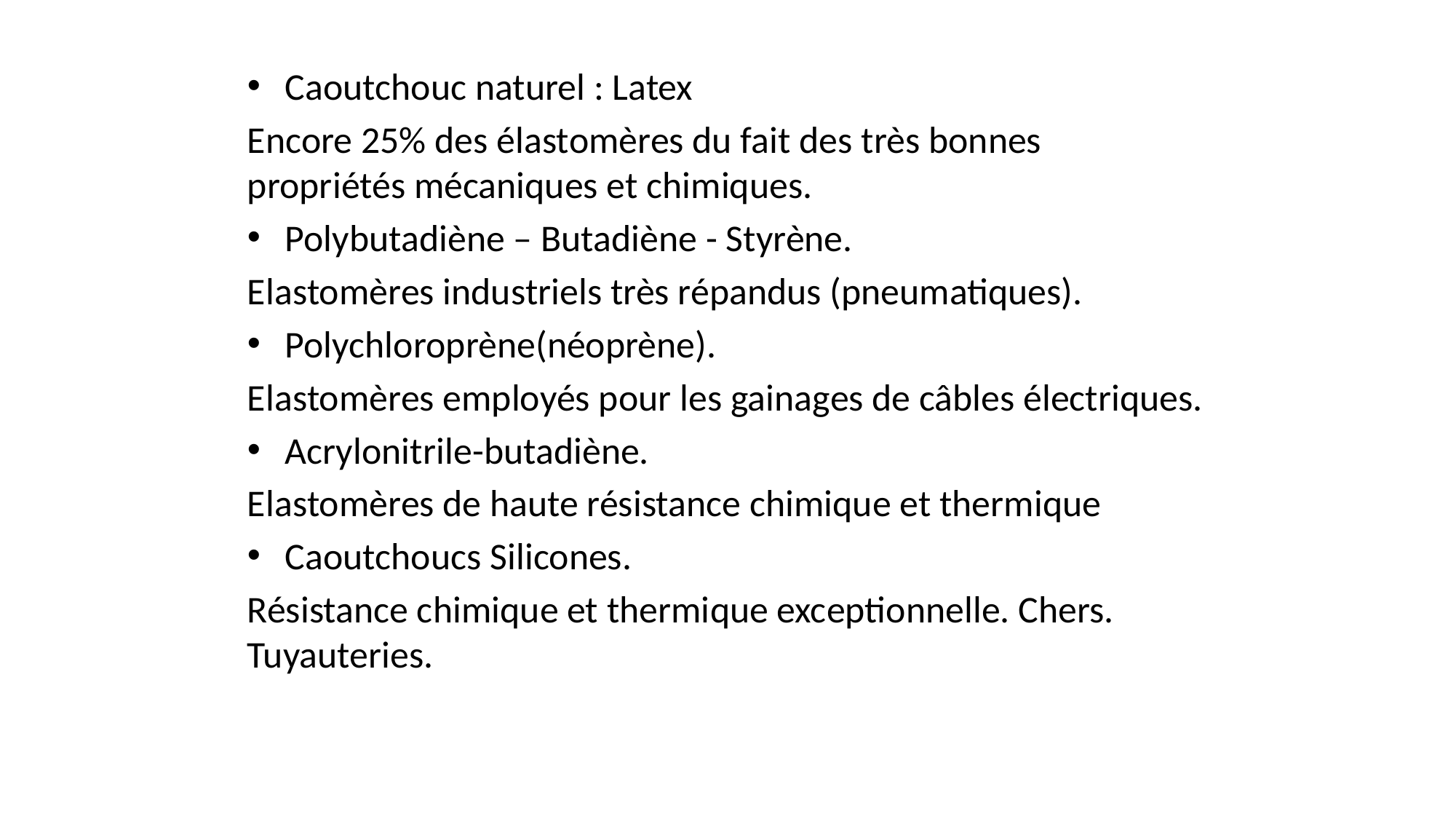

Caoutchouc naturel : Latex
Encore 25% des élastomères du fait des très bonnes propriétés mécaniques et chimiques.
Polybutadiène – Butadiène - Styrène.
Elastomères industriels très répandus (pneumatiques).
Polychloroprène(néoprène).
Elastomères employés pour les gainages de câbles électriques.
Acrylonitrile-butadiène.
Elastomères de haute résistance chimique et thermique
Caoutchoucs Silicones.
Résistance chimique et thermique exceptionnelle. Chers. Tuyauteries.